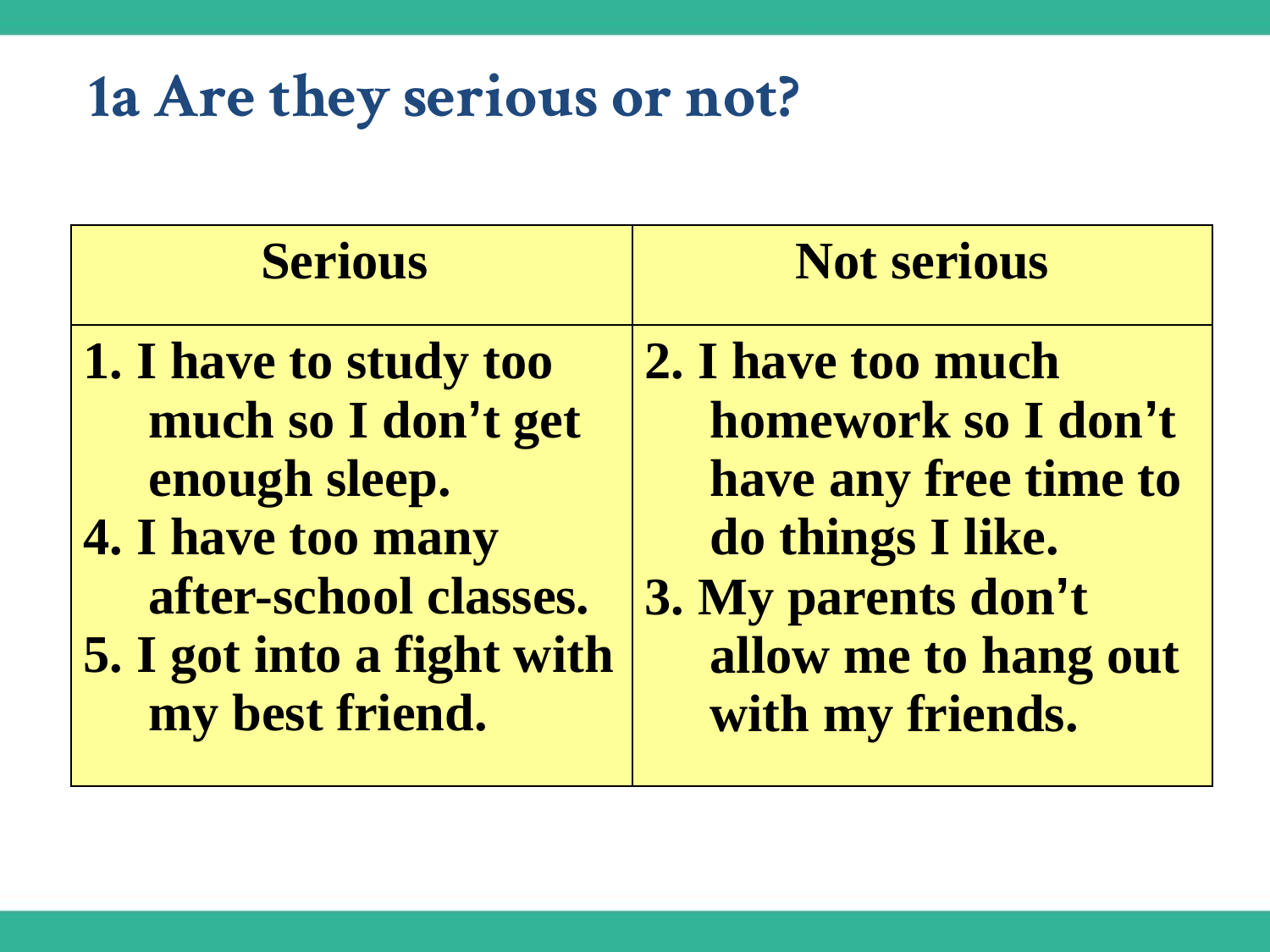

1a Are they serious or not?
| Serious | Not serious |
| --- | --- |
| 1. I have to study too much so I don’t get enough sleep. 4. I have too many after-school classes. 5. I got into a fight with my best friend. | 2. I have too much homework so I don’t have any free time to do things I like. 3. My parents don’t allow me to hang out with my friends. |